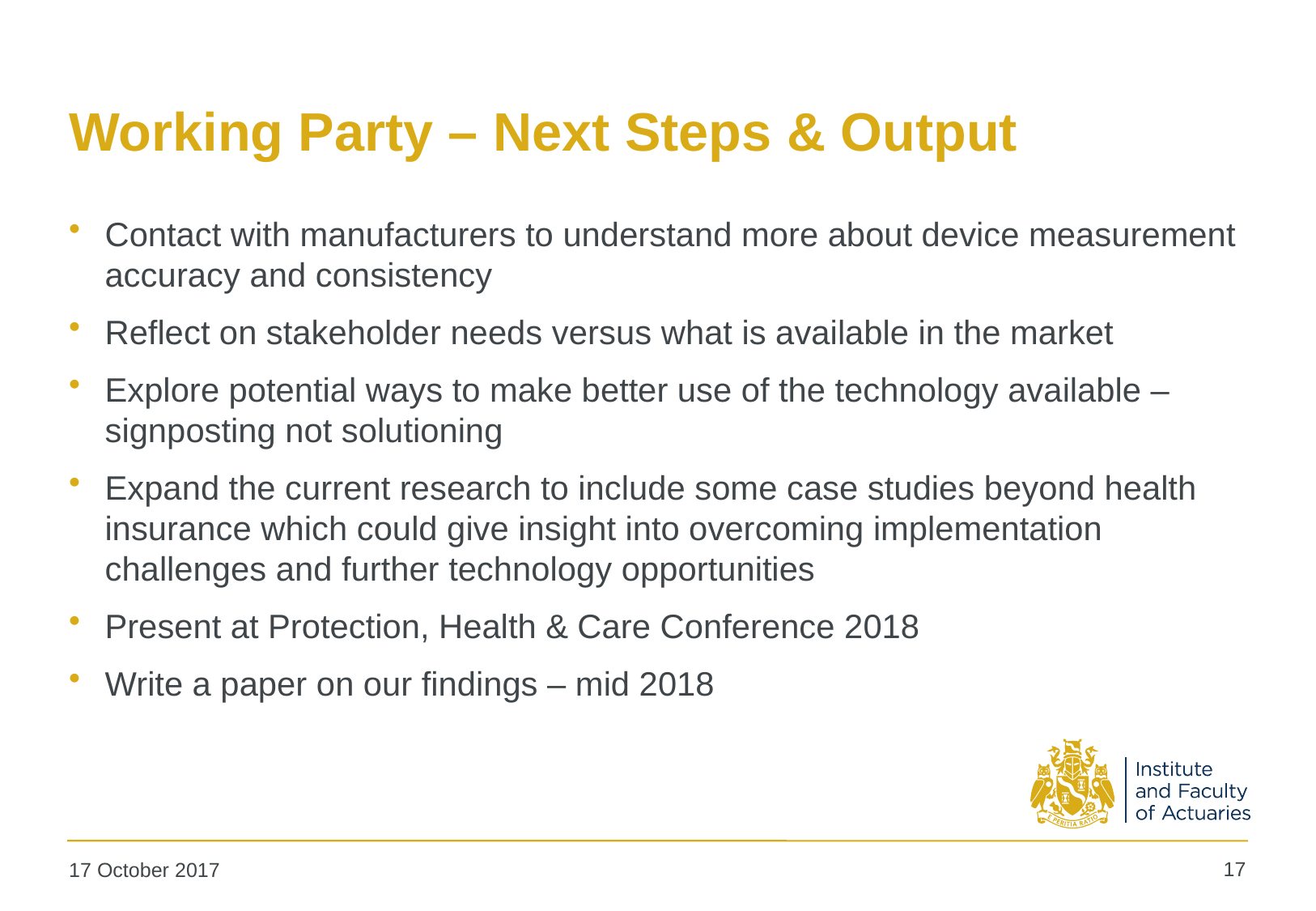

# Working Party – Next Steps & Output
Contact with manufacturers to understand more about device measurement accuracy and consistency
Reflect on stakeholder needs versus what is available in the market
Explore potential ways to make better use of the technology available –signposting not solutioning
Expand the current research to include some case studies beyond health insurance which could give insight into overcoming implementation challenges and further technology opportunities
Present at Protection, Health & Care Conference 2018
Write a paper on our findings – mid 2018

17
17 October 2017